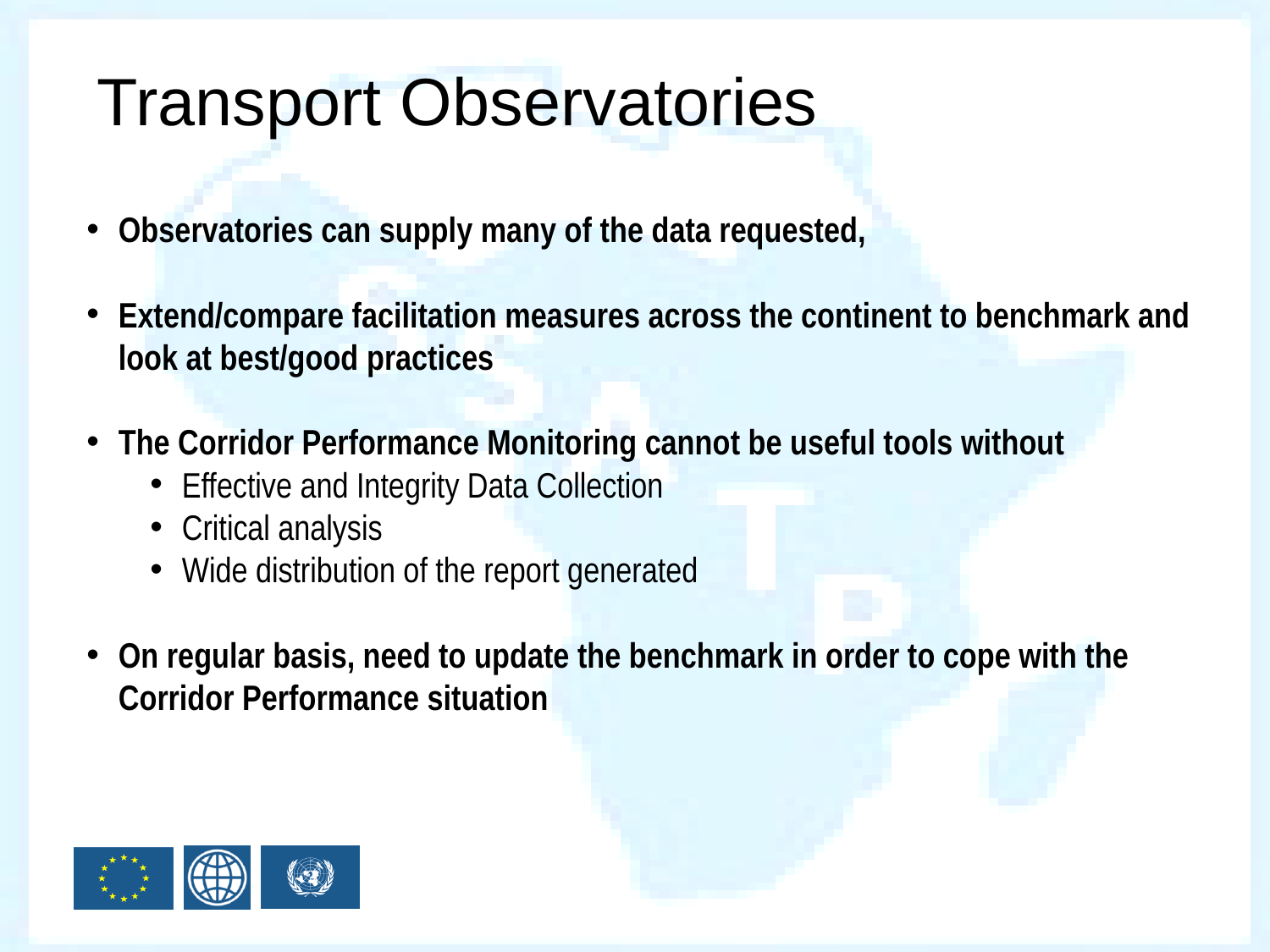

Transport Observatories
Observatories can supply many of the data requested,

Extend/compare facilitation measures across the continent to benchmark and look at best/good practices

The Corridor Performance Monitoring cannot be useful tools without
Effective and Integrity Data Collection
Critical analysis
Wide distribution of the report generated

On regular basis, need to update the benchmark in order to cope with the Corridor Performance situation